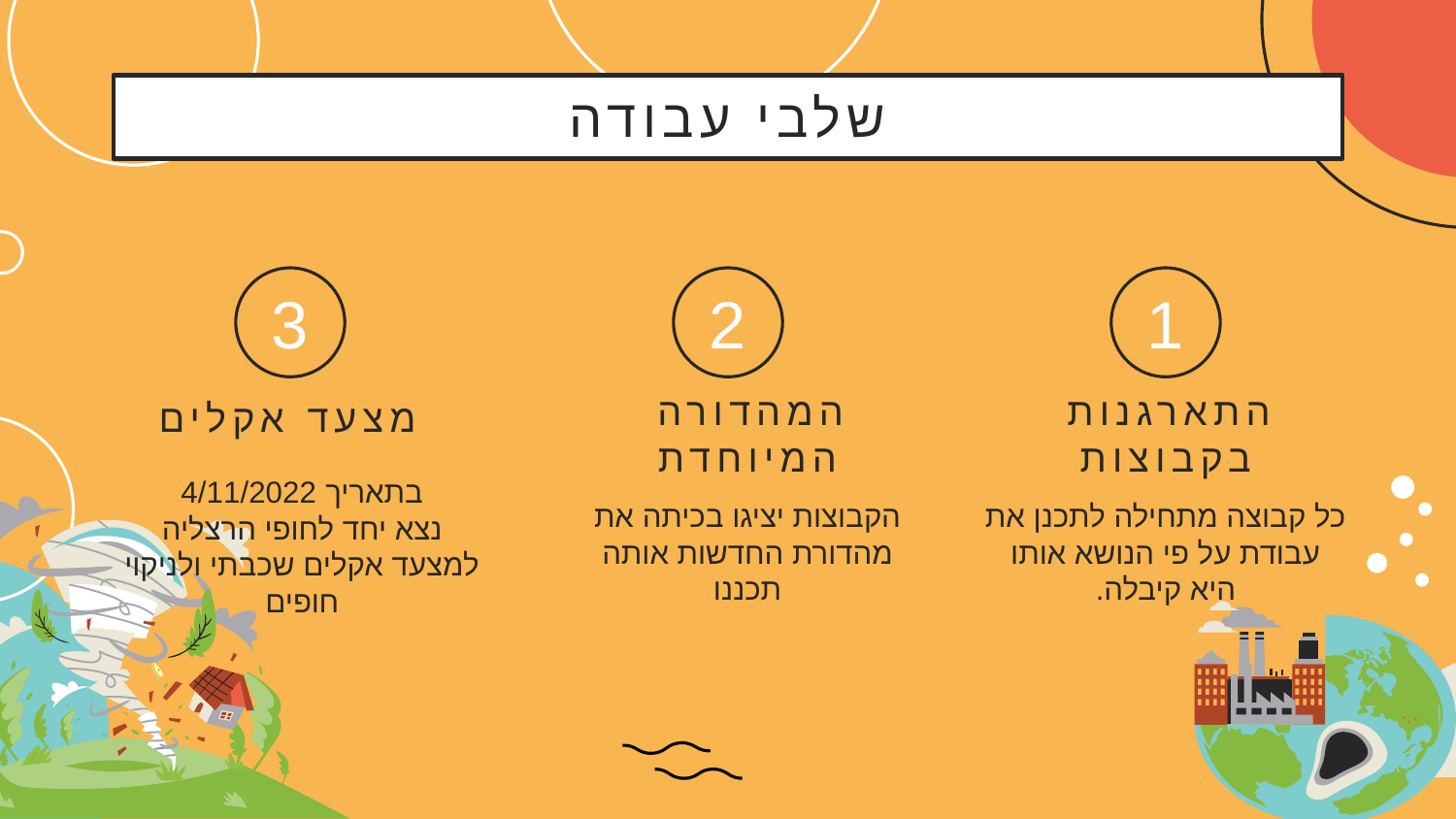

# שלבי עבודה

3
2
1
מצעד אקלים
המהדורה המיוחדת
התארגנות בקבוצות
בתאריך 4/11/2022
נצא יחד לחופי הרצליה למצעד אקלים שכבתי ולניקוי חופים

הקבוצות יציגו בכיתה את מהדורת החדשות אותה תכננו
כל קבוצה מתחילה לתכנן את עבודת על פי הנושא אותו היא קיבלה.